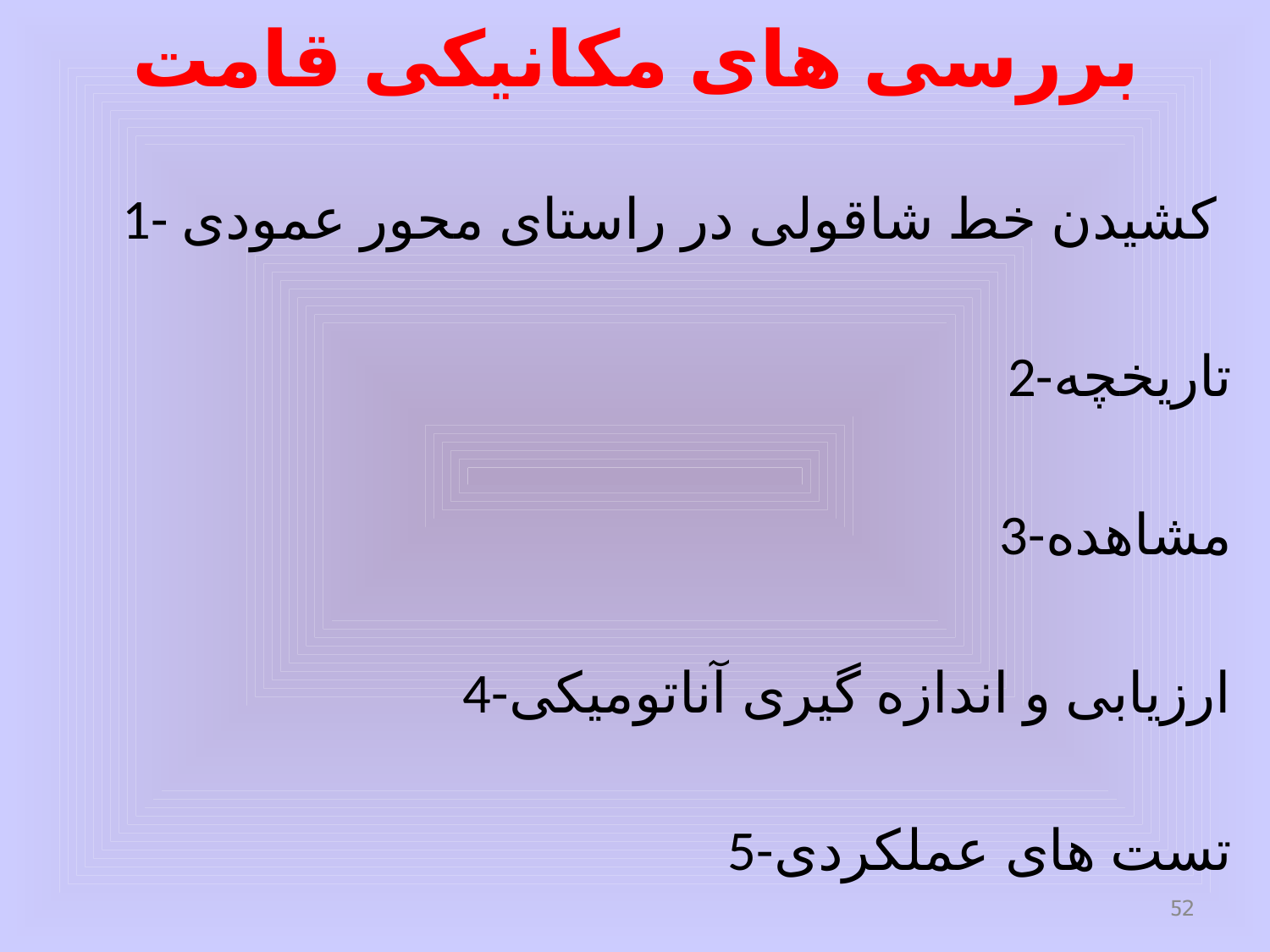

# بررسی های مکانیکی قامت
1- کشیدن خط شاقولی در راستای محور عمودی

2-تاریخچه

3-مشاهده

4-ارزیابی و اندازه گیری آناتومیکی

5-تست های عملکردی
52